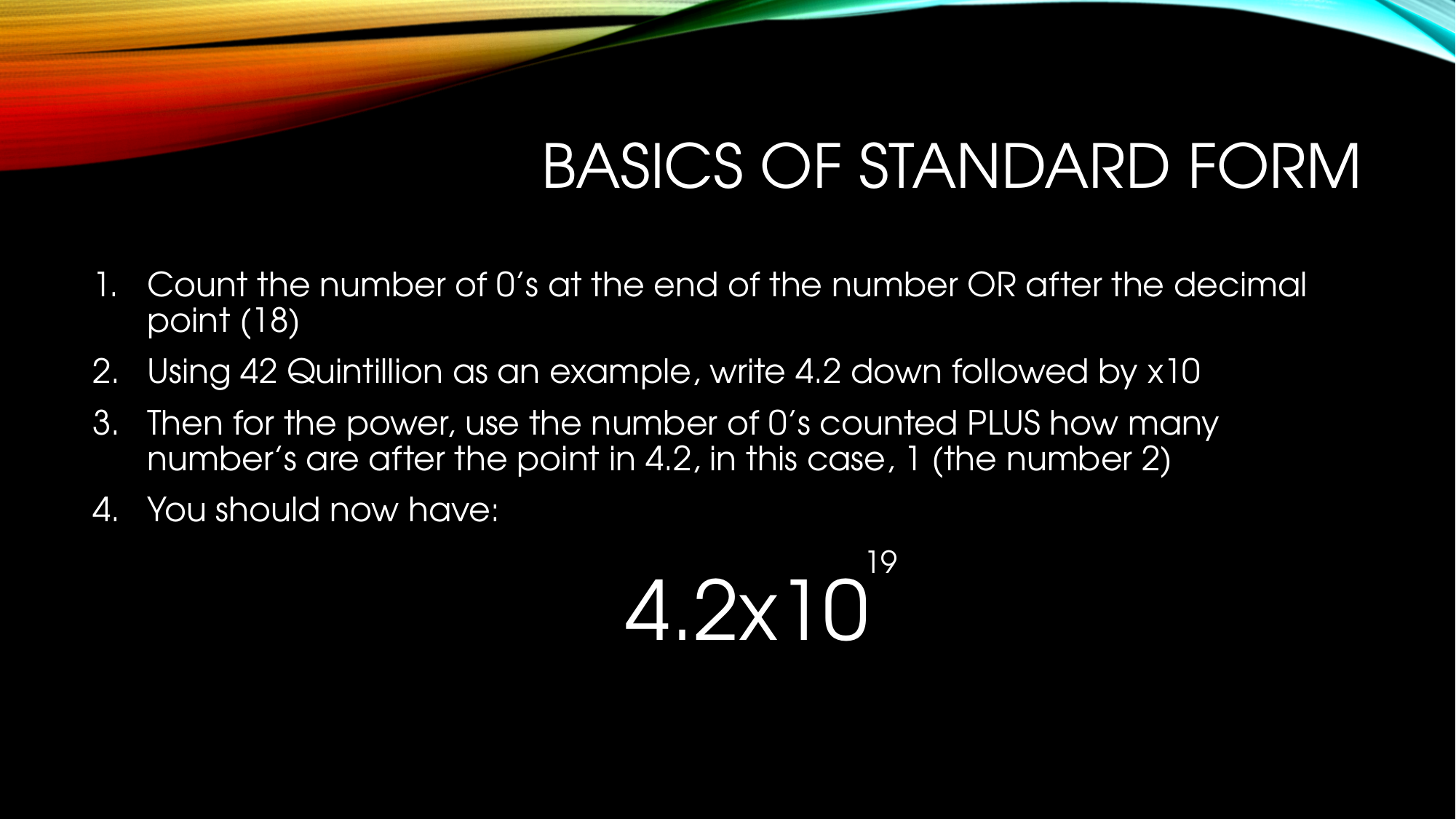

# Basics of standard form
Count the number of 0’s at the end of the number OR after the decimal point (18)
Using 42 Quintillion as an example, write 4.2 down followed by x10
Then for the power, use the number of 0’s counted PLUS how many number’s are after the point in 4.2, in this case, 1 (the number 2)
You should now have:
19
4.2x10